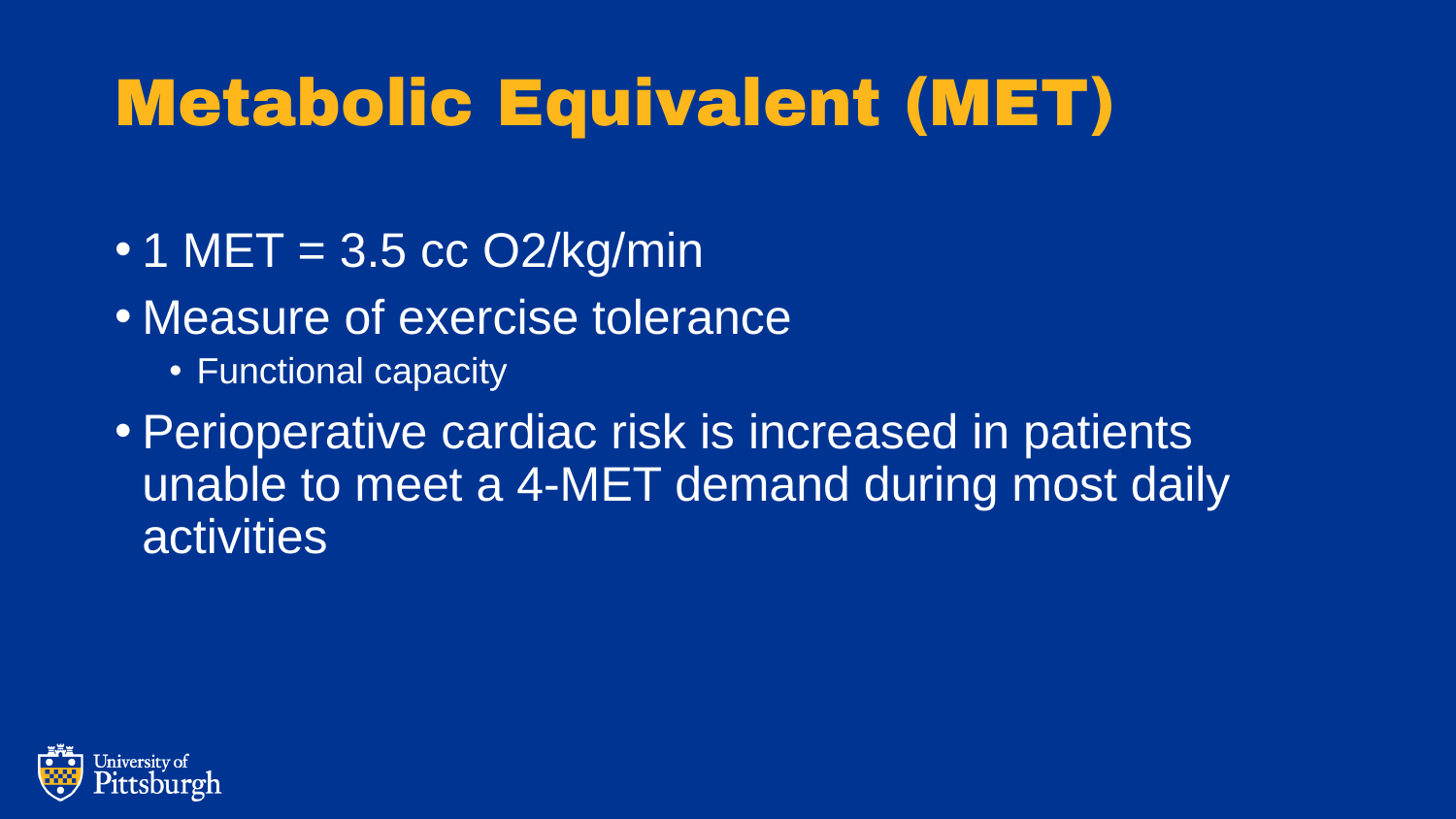

# Metabolic Equivalent (MET)
1 MET = 3.5 cc O2/kg/min
Measure of exercise tolerance
Functional capacity
Perioperative cardiac risk is increased in patients unable to meet a 4-MET demand during most daily activities